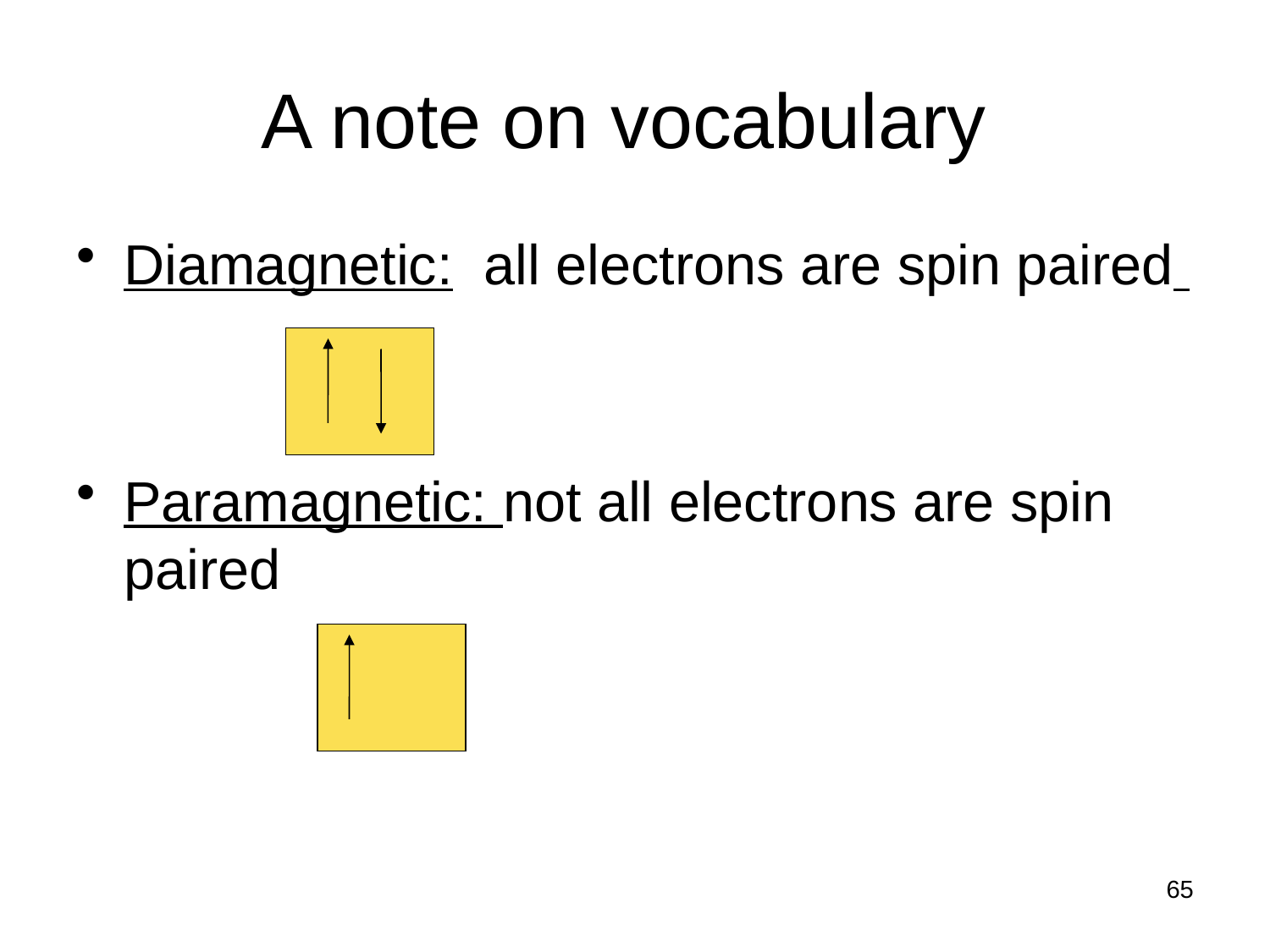

# A note on vocabulary
Diamagnetic:  all electrons are spin paired

Paramagnetic: not all electrons are spin paired

65